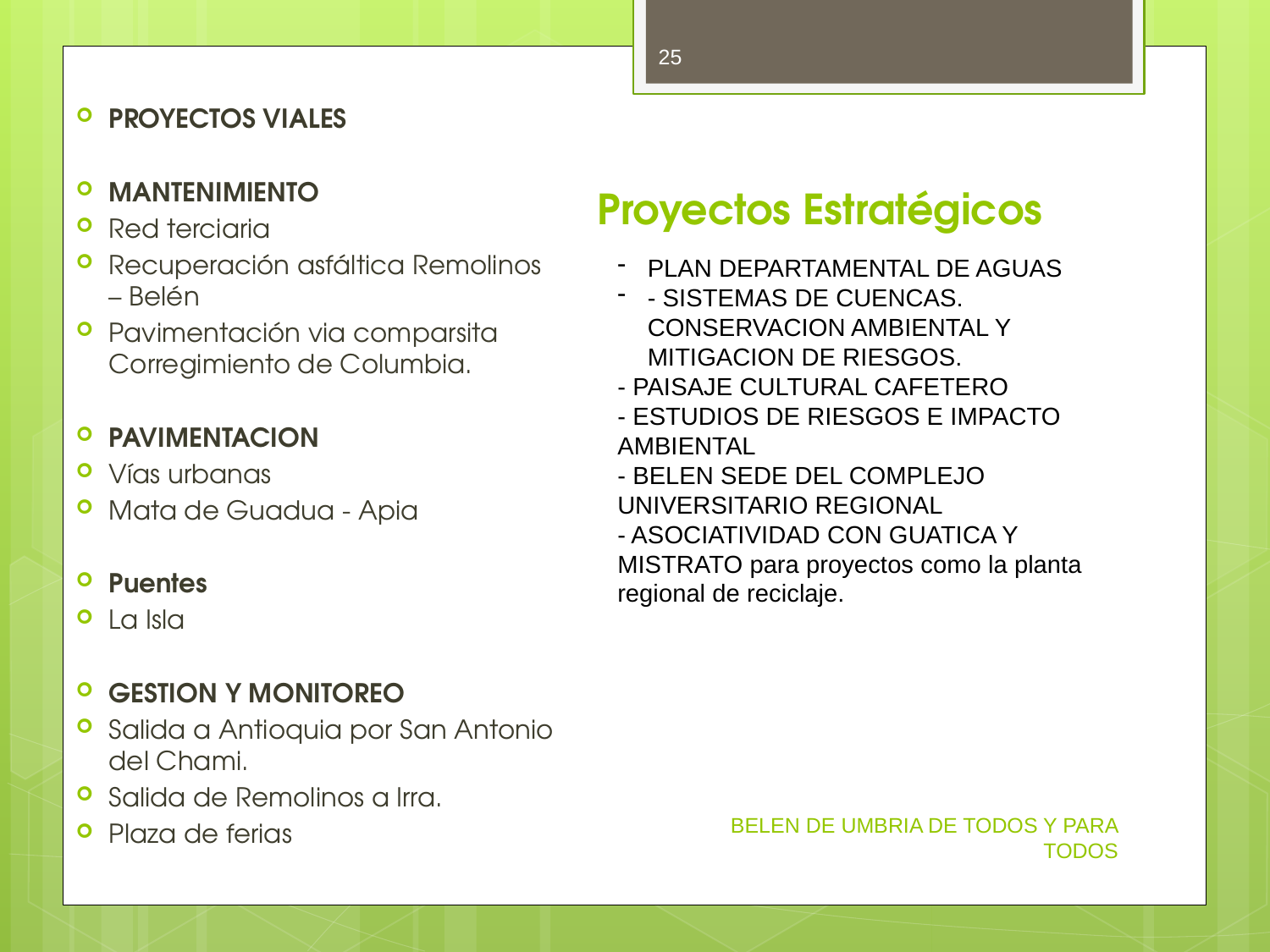

25
PROYECTOS VIALES

MANTENIMIENTO
Red terciaria
Recuperación asfáltica Remolinos – Belén
Pavimentación via comparsita Corregimiento de Columbia.

PAVIMENTACION
Vías urbanas
Mata de Guadua - Apia

Puentes
La Isla

GESTION Y MONITOREO
Salida a Antioquia por San Antonio del Chami.
Salida de Remolinos a Irra.
Plaza de ferias

# Proyectos Estratégicos
PLAN DEPARTAMENTAL DE AGUAS
- SISTEMAS DE CUENCAS. CONSERVACION AMBIENTAL Y      MITIGACION DE RIESGOS.
- PAISAJE CULTURAL CAFETERO
- ESTUDIOS DE RIESGOS E IMPACTO AMBIENTAL
- BELEN SEDE DEL COMPLEJO UNIVERSITARIO REGIONAL
- ASOCIATIVIDAD CON GUATICA Y MISTRATO para proyectos como la planta regional de reciclaje.

BELEN DE UMBRIA DE TODOS Y PARA TODOS